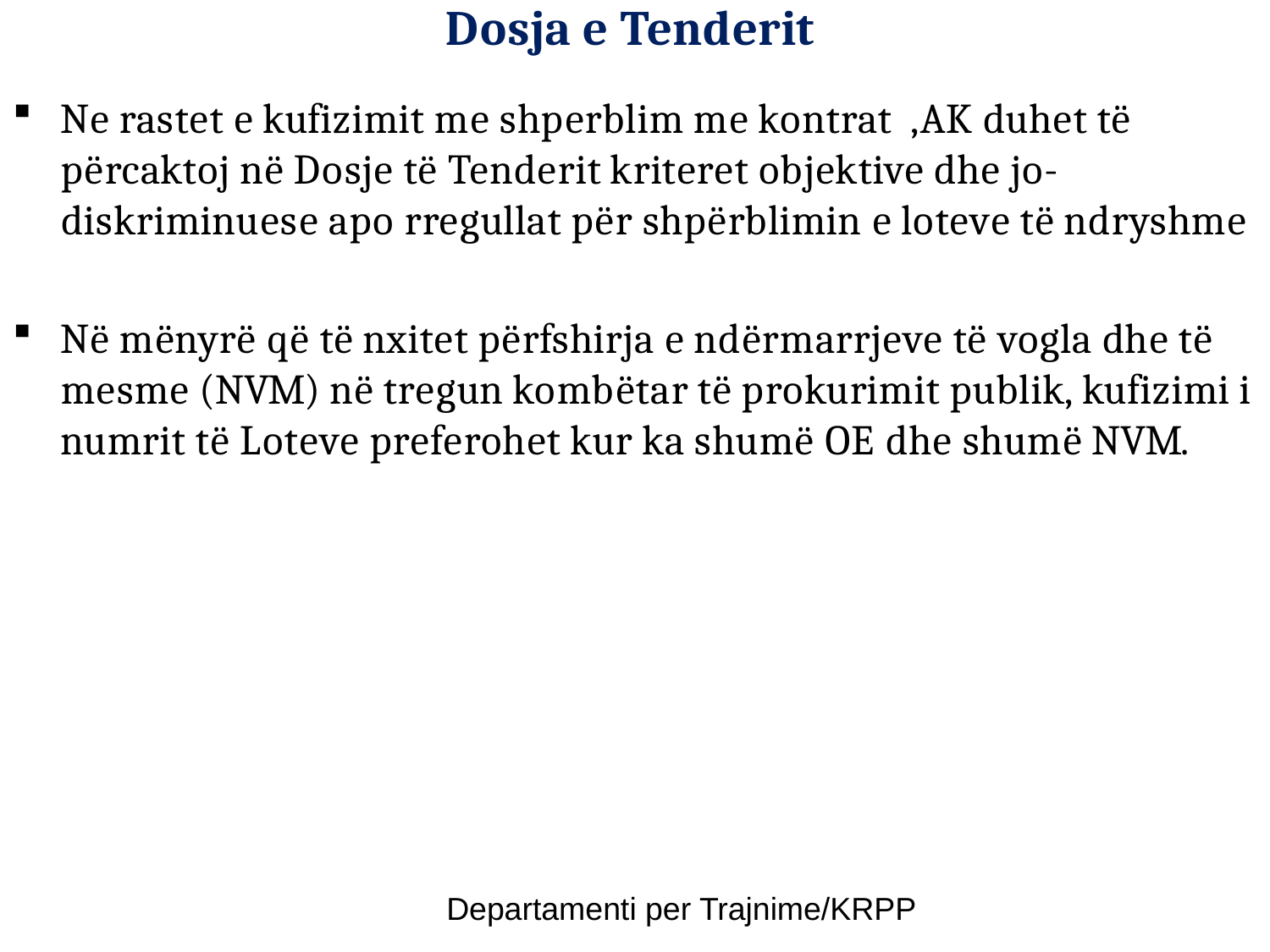

# Dosja e Tenderit
Ne rastet e kufizimit me shperblim me kontrat  ,AK duhet të përcaktoj në Dosje të Tenderit kriteret objektive dhe jo-diskriminuese apo rregullat për shpërblimin e loteve të ndryshme

Në mënyrë që të nxitet përfshirja e ndërmarrjeve të vogla dhe të mesme (NVM) në tregun kombëtar të prokurimit publik, kufizimi i numrit të Loteve preferohet kur ka shumë OE dhe shumë NVM.
Departamenti per Trajnime/KRPP